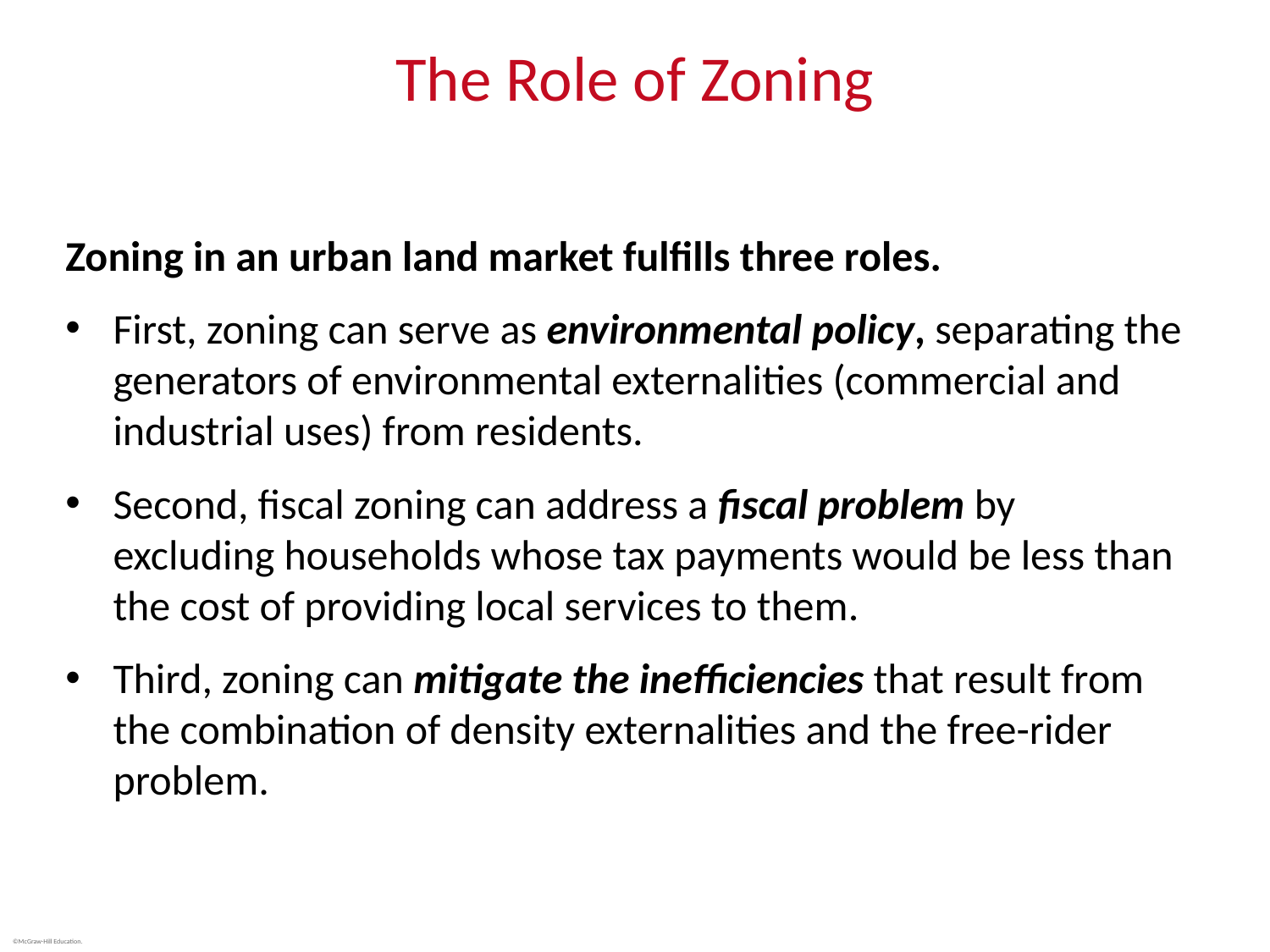

# The Role of Zoning
Zoning in an urban land market fulfills three roles.
First, zoning can serve as environmental policy, separating the generators of environmental externalities (commercial and industrial uses) from residents.
Second, fiscal zoning can address a fiscal problem by excluding households whose tax payments would be less than the cost of providing local services to them.
Third, zoning can mitigate the inefficiencies that result from the combination of density externalities and the free-rider problem.